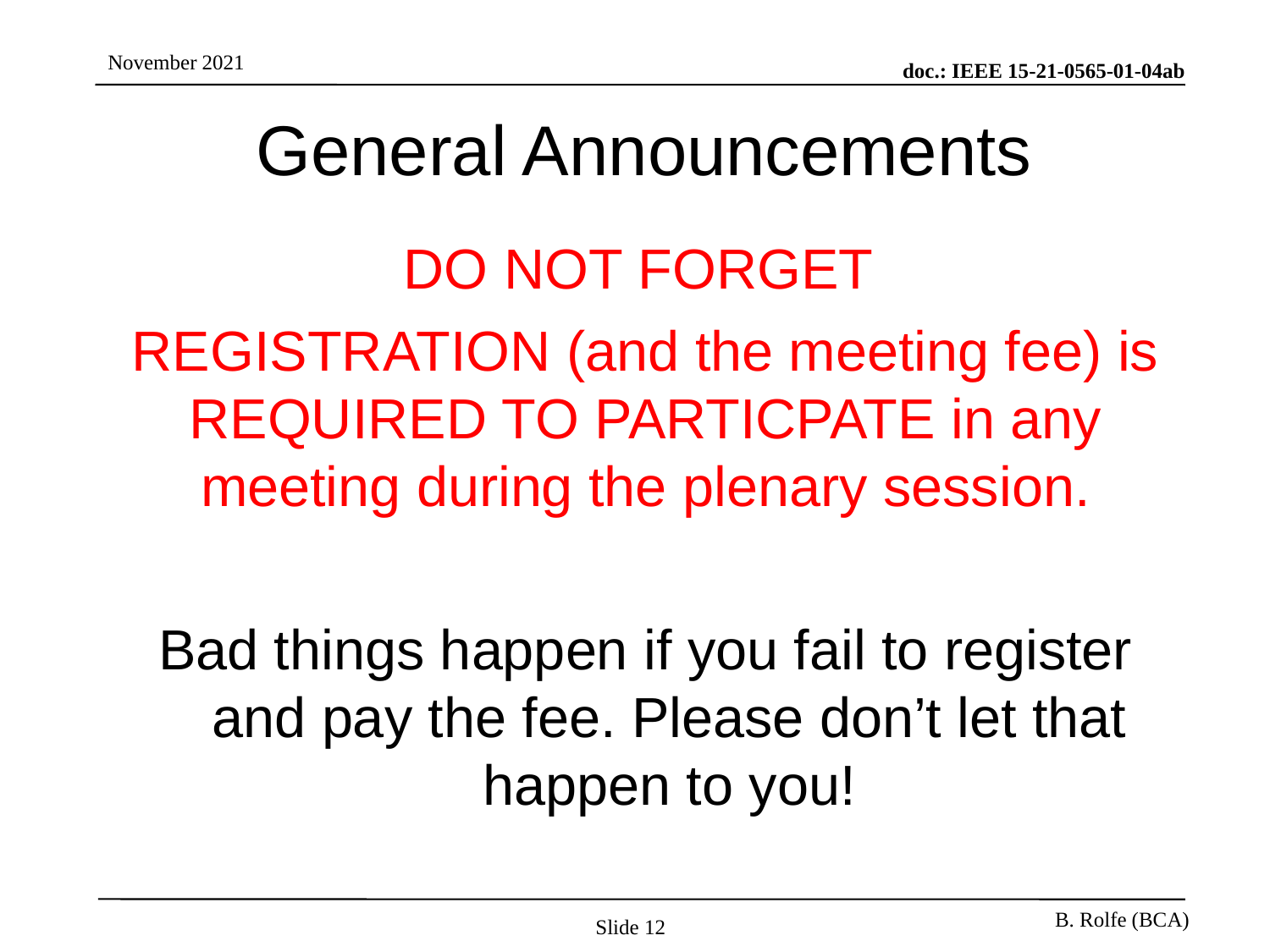

# General Announcements
DO NOT FORGET
REGISTRATION (and the meeting fee) is REQUIRED TO PARTICPATE in any meeting during the plenary session.

Bad things happen if you fail to register and pay the fee. Please don’t let that happen to you!
Slide 12